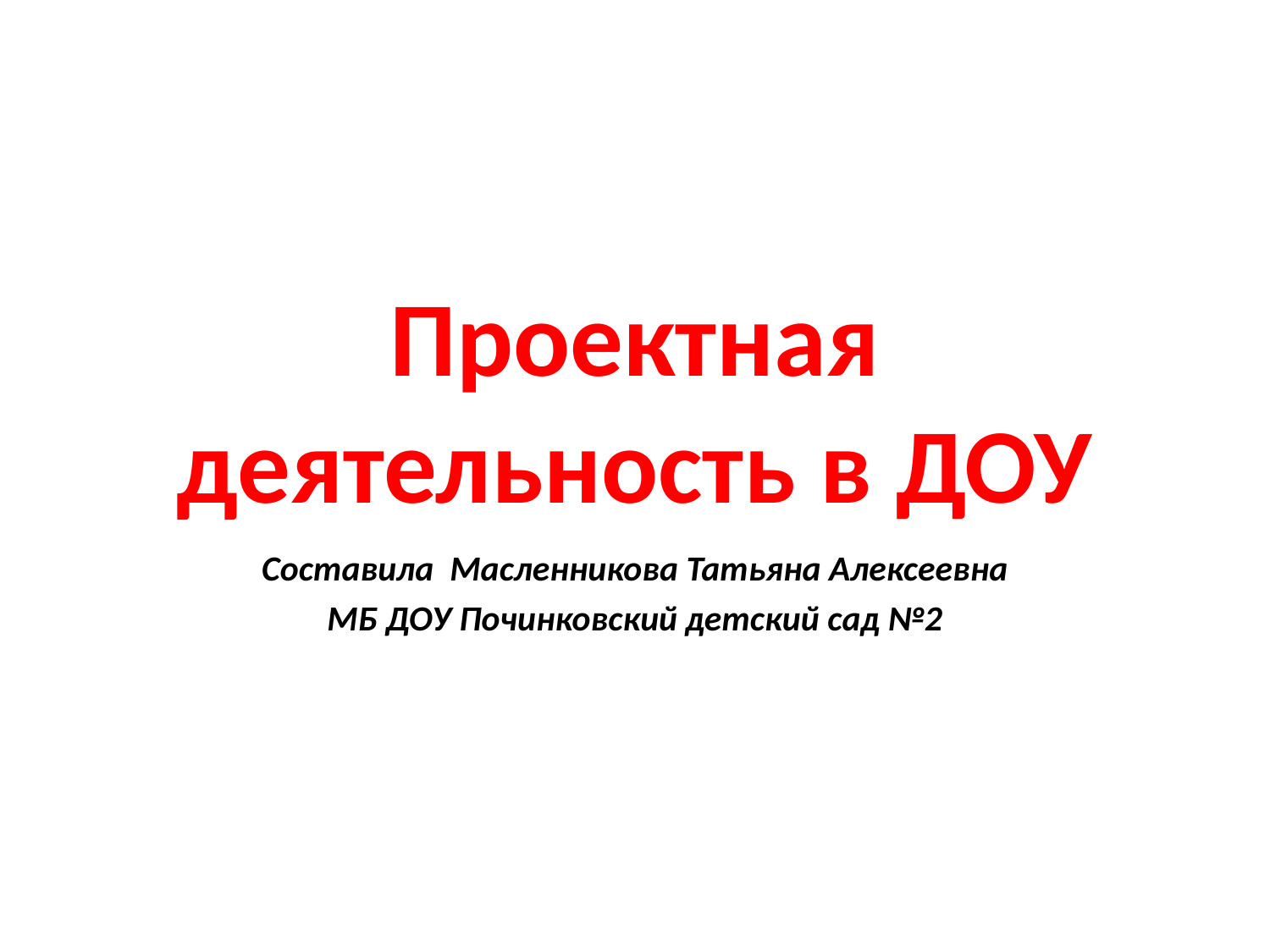

# Проектная деятельность в ДОУ
Составила  Масленникова Татьяна Алексеевна
МБ ДОУ Починковский детский сад №2